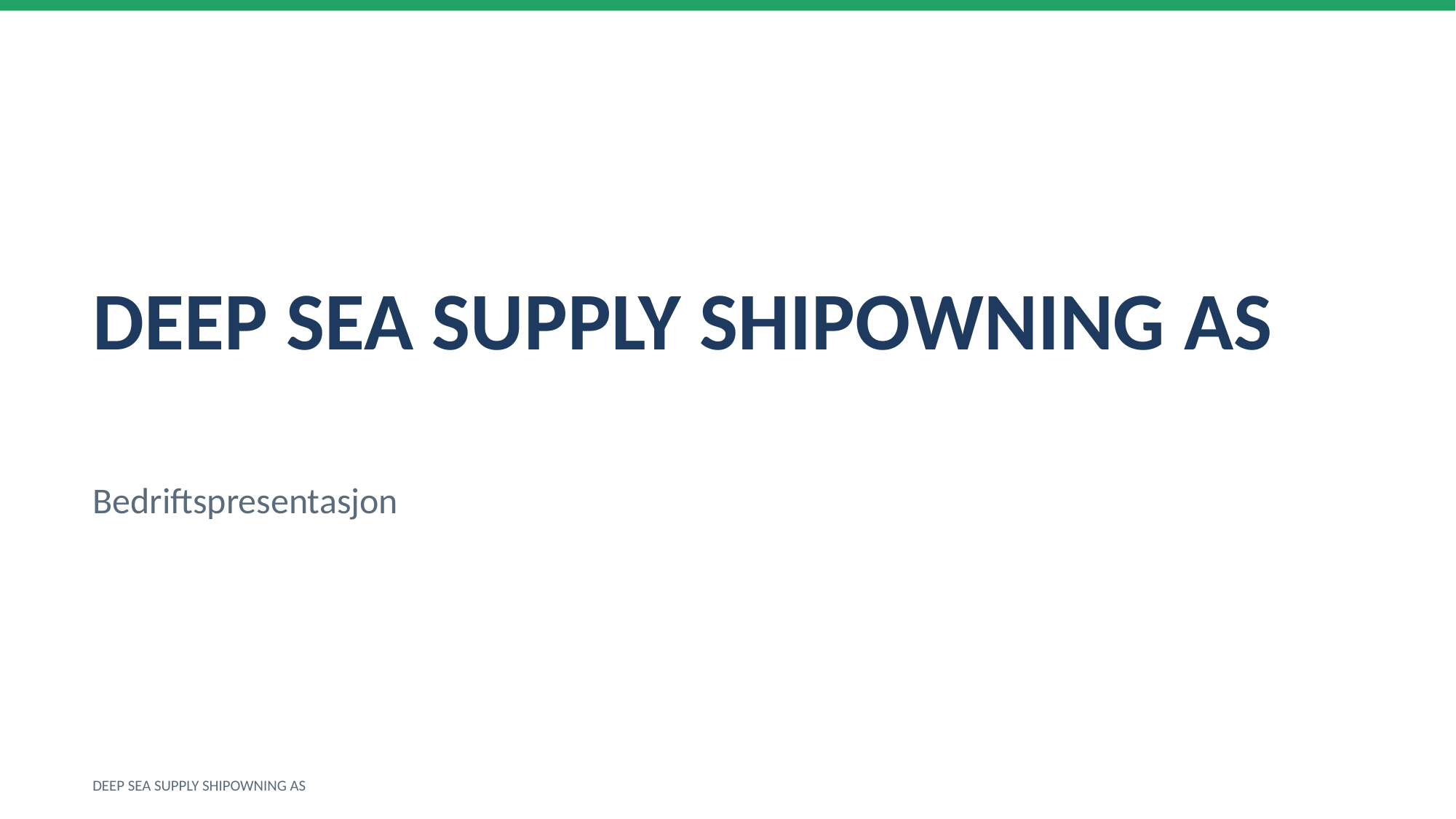

DEEP SEA SUPPLY SHIPOWNING AS
Bedriftspresentasjon
DEEP SEA SUPPLY SHIPOWNING AS